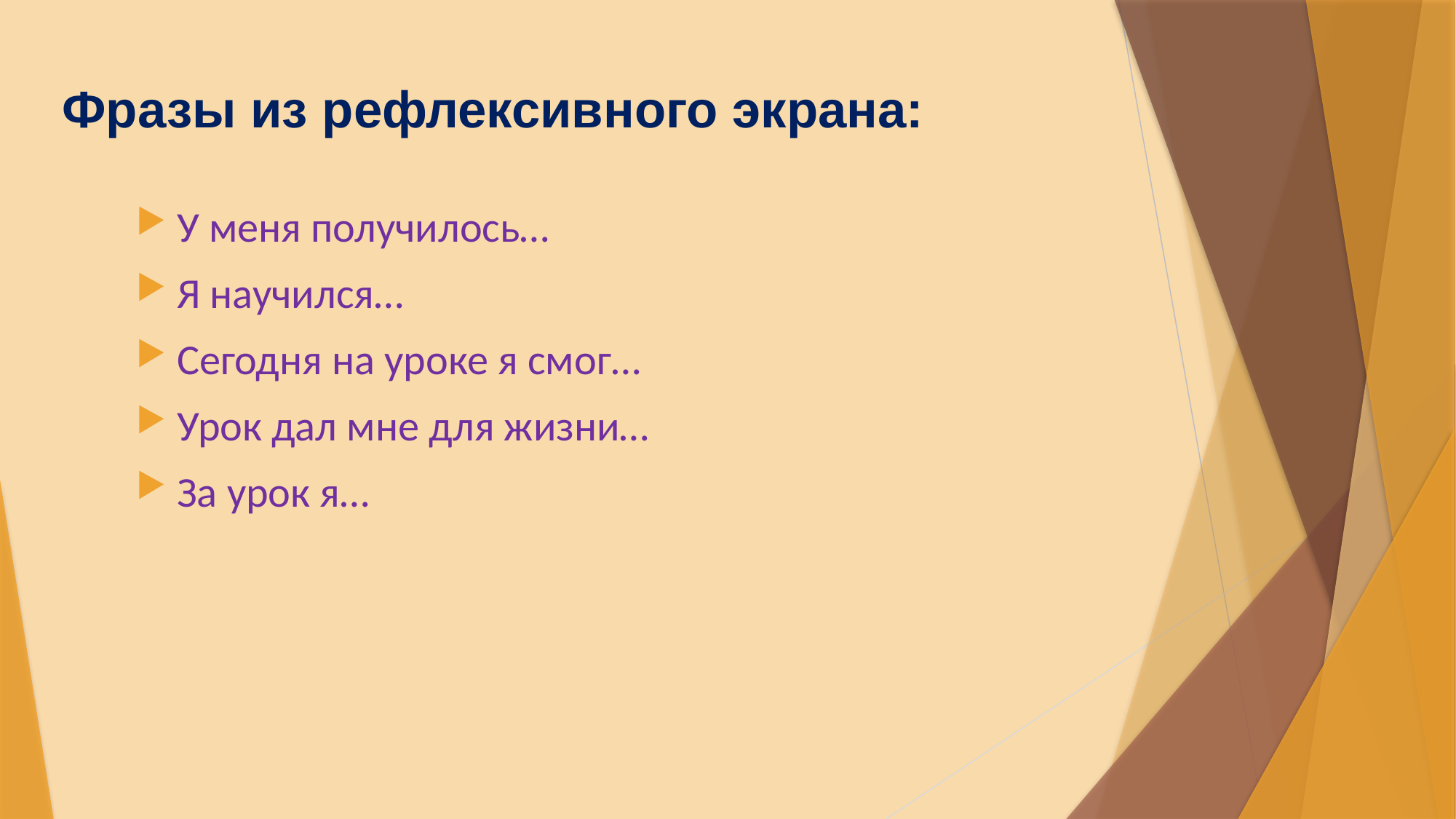

# Фразы из рефлексивного экрана:
У меня получилось…
Я научился…
Сегодня на уроке я смог…
Урок дал мне для жизни…
За урок я…